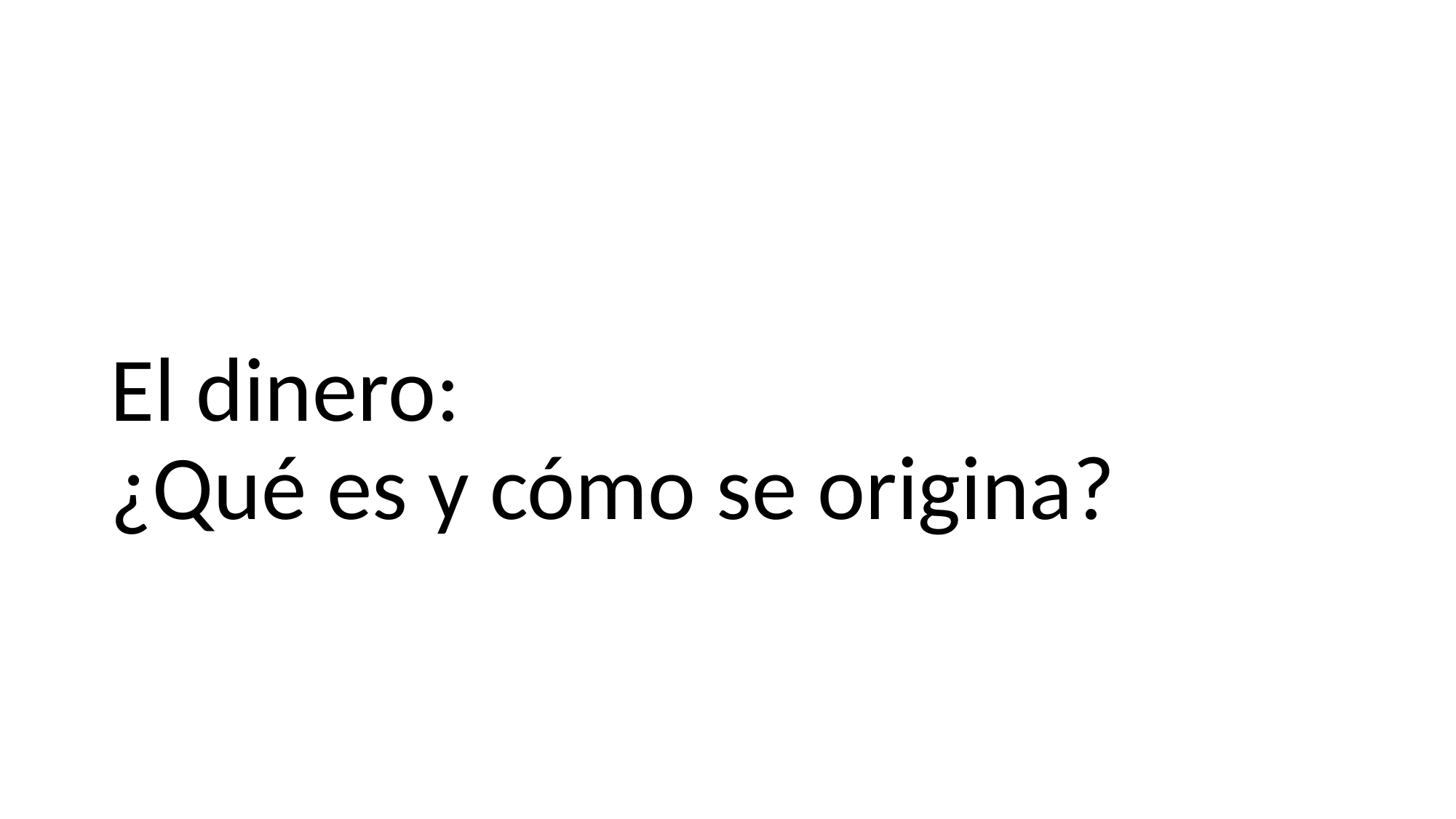

# El dinero: ¿Qué es y cómo se origina?